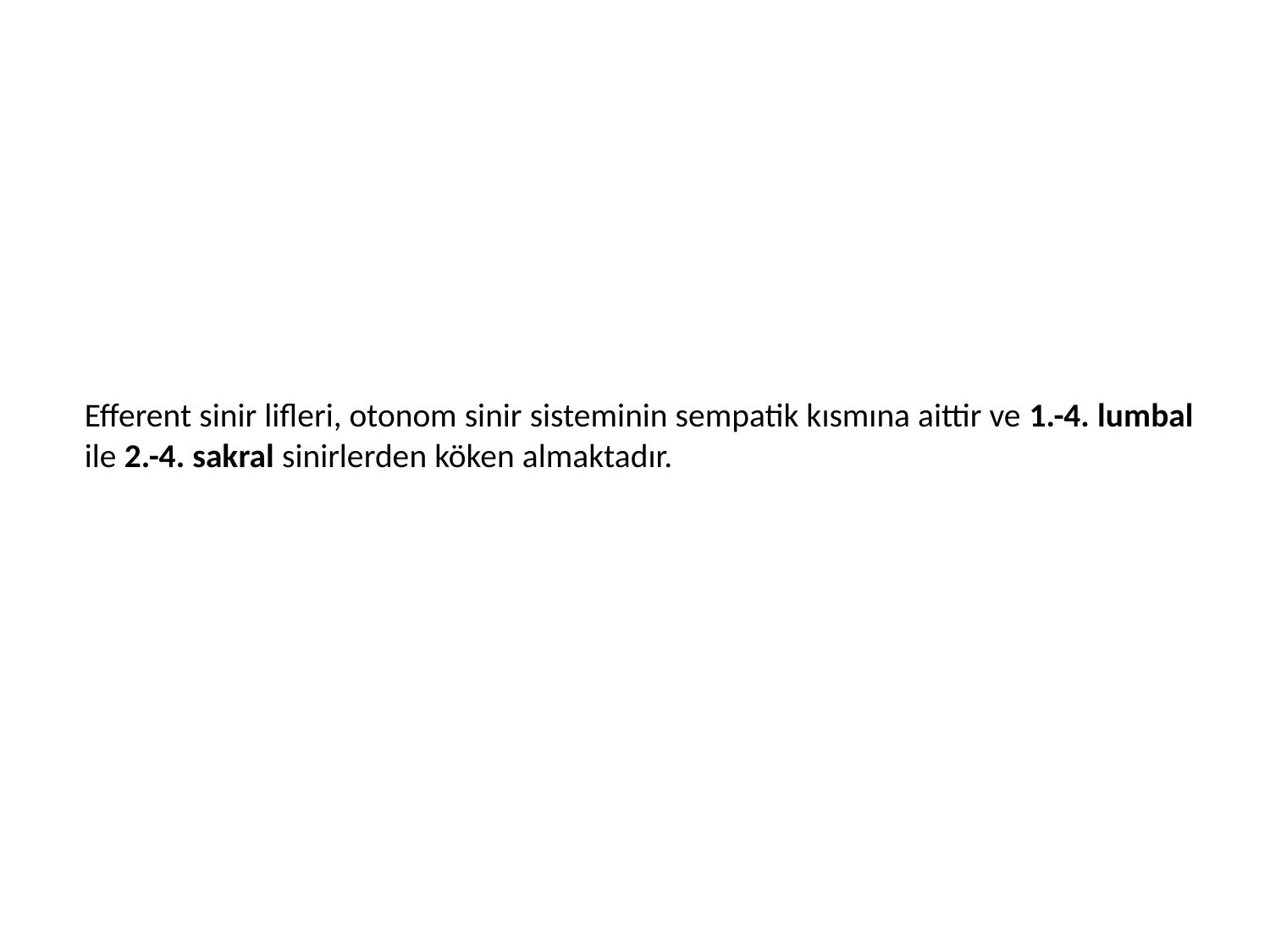

# Efferent sinir lifleri, otonom sinir sisteminin sempatik kısmına aittir ve 1.-4. lumbal ile 2.-4. sakral sinirlerden köken almaktadır.